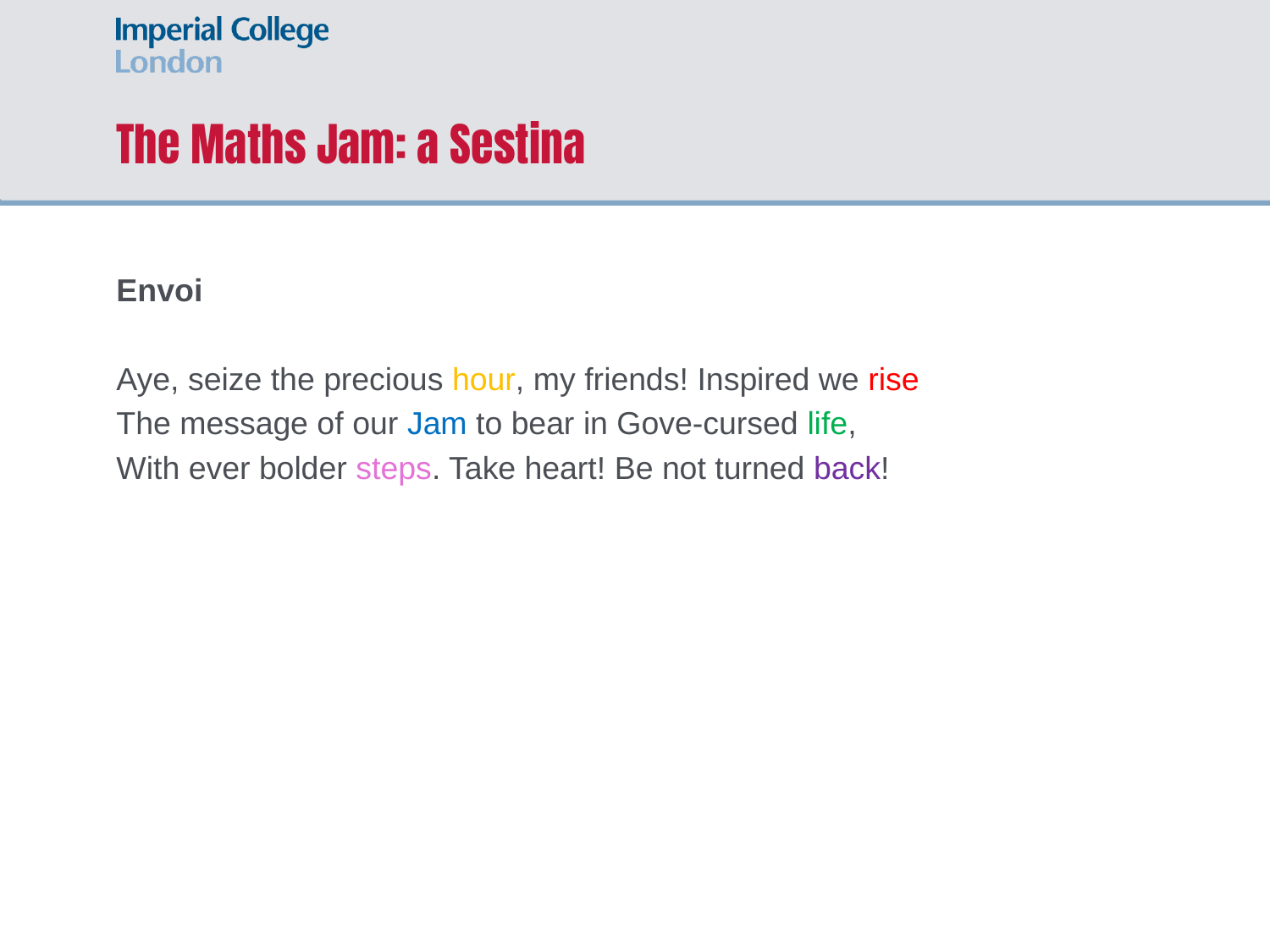

# The Maths Jam: a Sestina
Envoi

Aye, seize the precious hour, my friends! Inspired we rise
The message of our Jam to bear in Gove-cursed life,
With ever bolder steps. Take heart! Be not turned back!